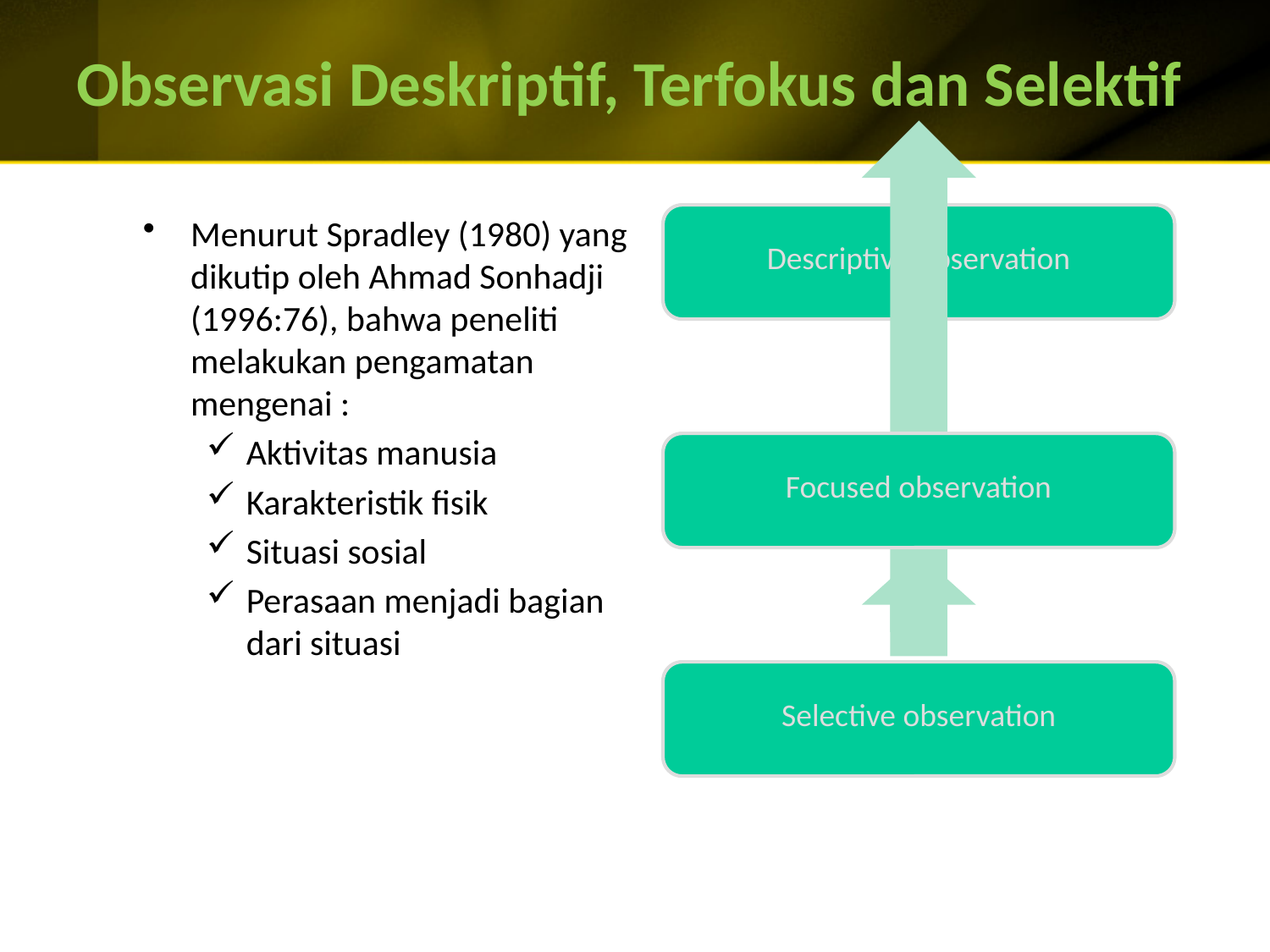

# Observasi Deskriptif, Terfokus dan Selektif
Menurut Spradley (1980) yang dikutip oleh Ahmad Sonhadji (1996:76), bahwa peneliti melakukan pengamatan mengenai :
Aktivitas manusia
Karakteristik fisik
Situasi sosial
Perasaan menjadi bagian dari situasi

Descriptive observation
Focused observation
Selective observation